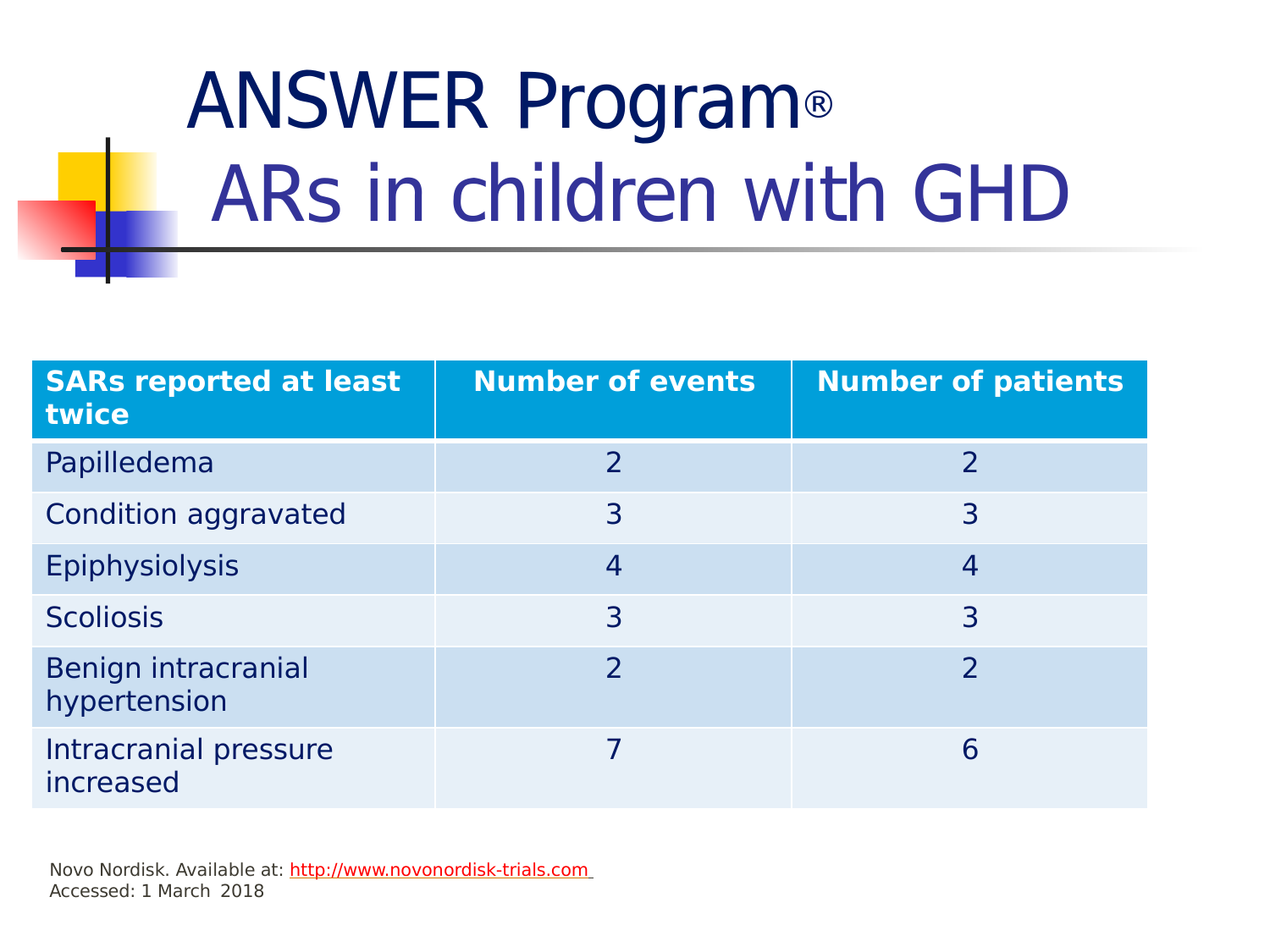

# ANSWER Program® ARs in children with GHD
| SARs reported at least twice | Number of events | Number of patients |
| --- | --- | --- |
| Papilledema | 2 | 2 |
| Condition aggravated | 3 | 3 |
| Epiphysiolysis | 4 | 4 |
| Scoliosis | 3 | 3 |
| Benign intracranial hypertension | 2 | 2 |
| Intracranial pressure increased | 7 | 6 |
Novo Nordisk. Available at: http://www.novonordisk-trials.com Accessed: 1 March 2018